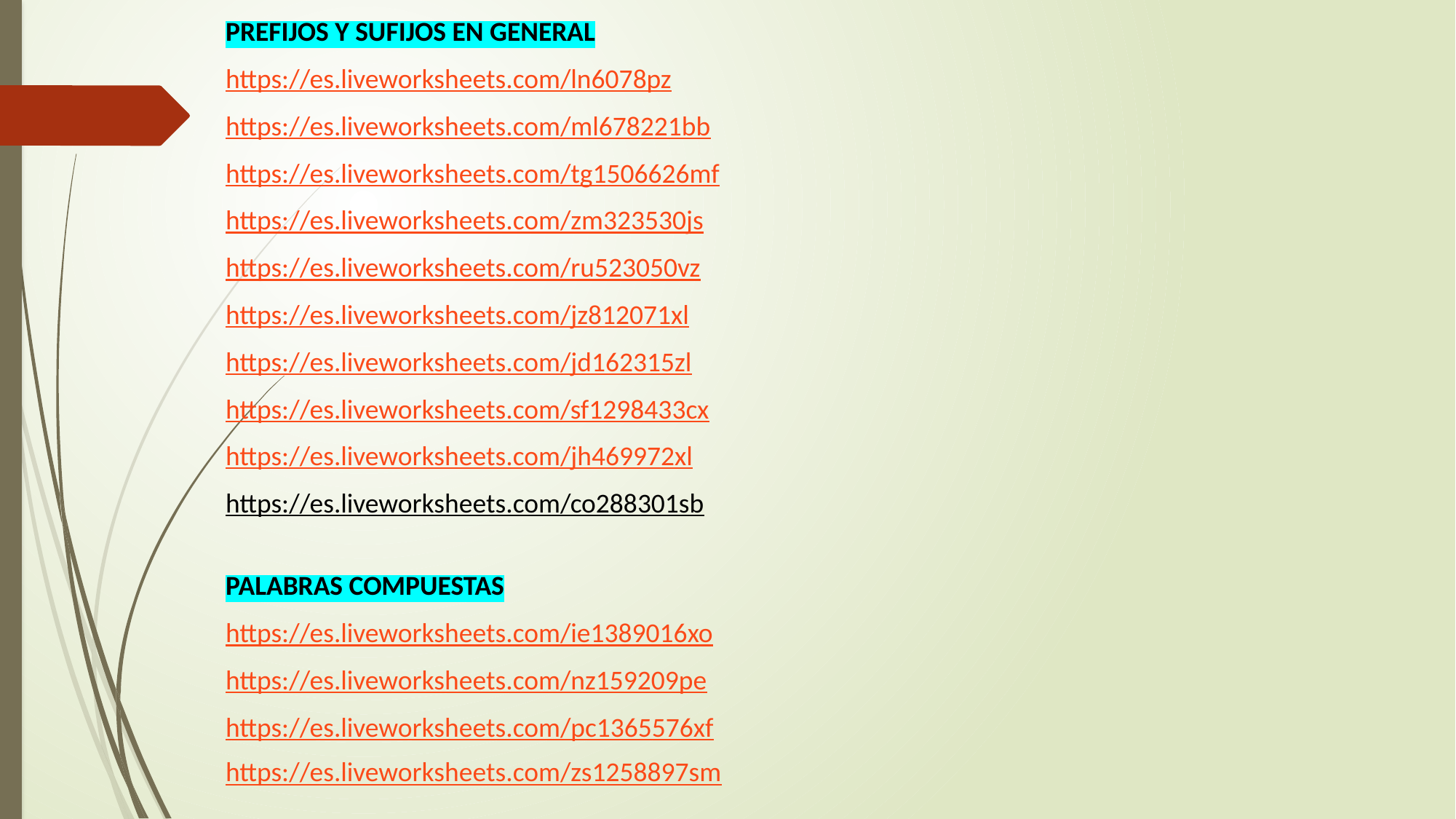

PREFIJOS Y SUFIJOS EN GENERAL
https://es.liveworksheets.com/ln6078pz
https://es.liveworksheets.com/ml678221bb
https://es.liveworksheets.com/tg1506626mf
https://es.liveworksheets.com/zm323530js
https://es.liveworksheets.com/ru523050vz
https://es.liveworksheets.com/jz812071xl
https://es.liveworksheets.com/jd162315zl
https://es.liveworksheets.com/sf1298433cx
https://es.liveworksheets.com/jh469972xl
https://es.liveworksheets.com/co288301sb

PALABRAS COMPUESTAS
https://es.liveworksheets.com/ie1389016xo
https://es.liveworksheets.com/nz159209pe
https://es.liveworksheets.com/pc1365576xf
https://es.liveworksheets.com/zs1258897sm